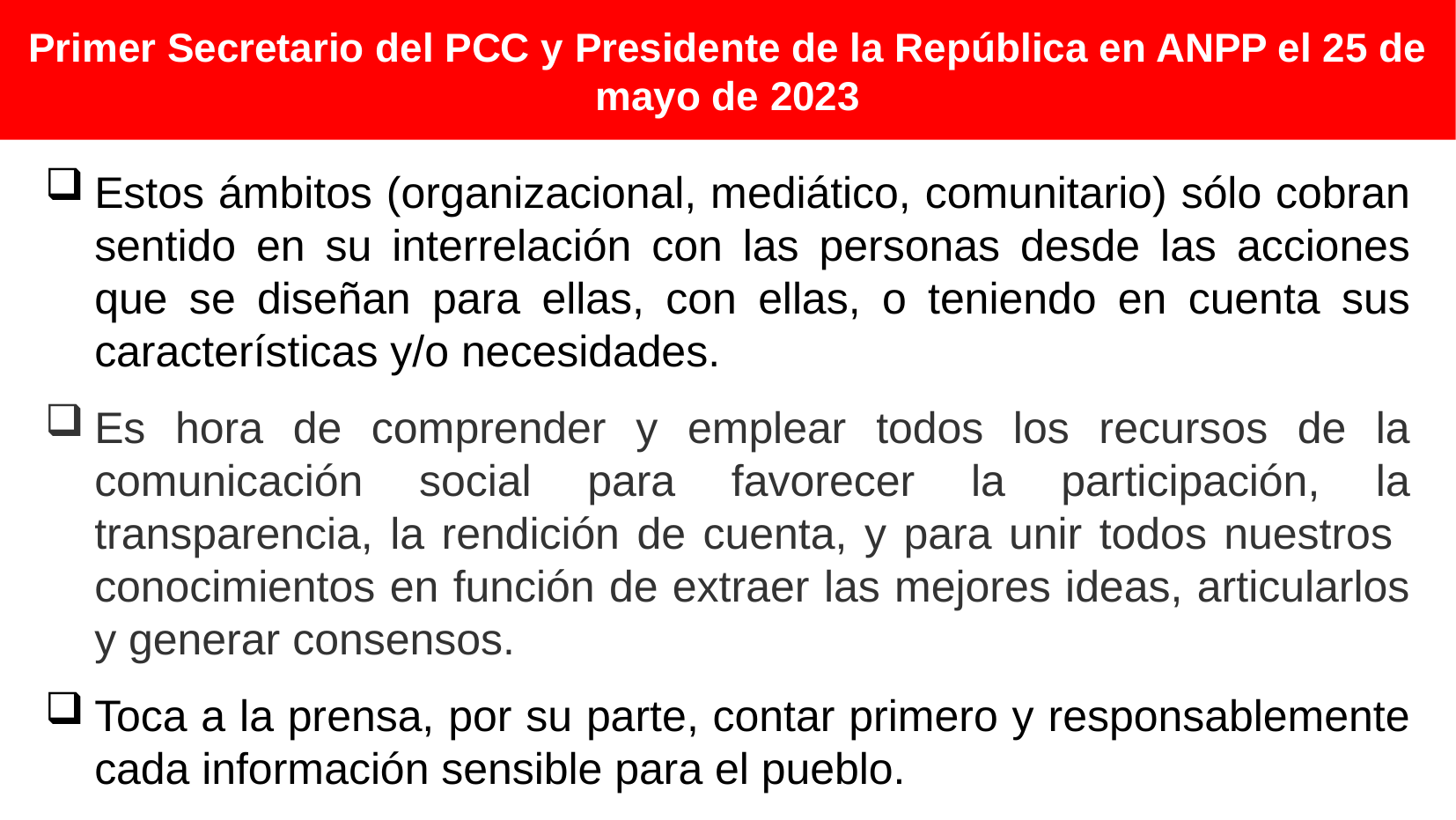

Primer Secretario del PCC y Presidente de la República en ANPP el 25 de mayo de 2023

Estos ámbitos (organizacional, mediático, comunitario) sólo cobran sentido en su interrelación con las personas desde las acciones que se diseñan para ellas, con ellas, o teniendo en cuenta sus características y/o necesidades.

Es hora de comprender y emplear todos los recursos de la comunicación social para favorecer la participación, la transparencia, la rendición de cuenta, y para unir todos nuestros  conocimientos en función de extraer las mejores ideas, articularlos y generar consensos.

Toca a la prensa, por su parte, contar primero y responsablemente cada información sensible para el pueblo.